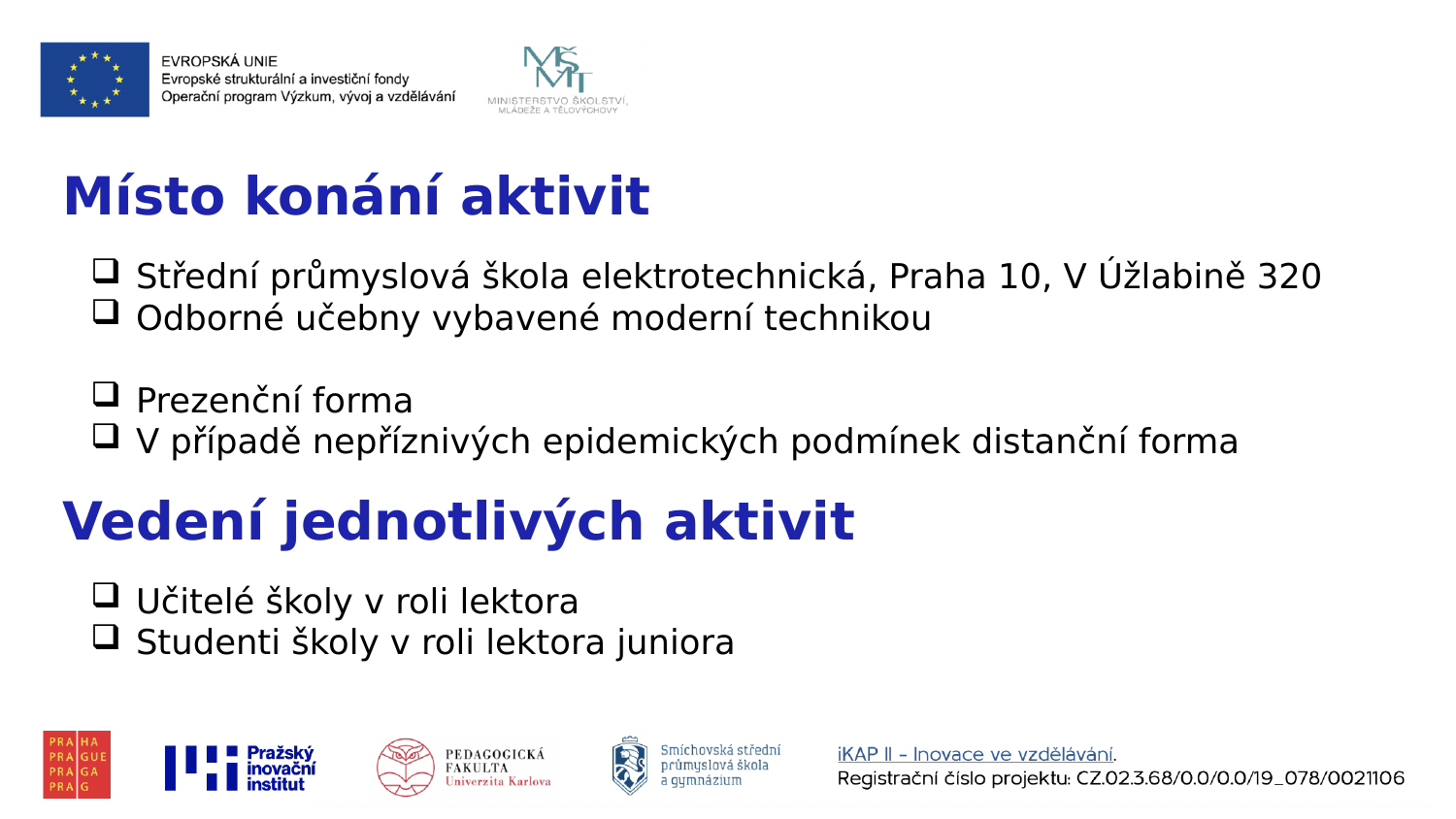

Místo konání aktivit
 Střední průmyslová škola elektrotechnická, Praha 10, V Úžlabině 320
 Odborné učebny vybavené moderní technikou

 Prezenční forma
 V případě nepříznivých epidemických podmínek distanční forma
Vedení jednotlivých aktivit
 Učitelé školy v roli lektora
 Studenti školy v roli lektora juniora